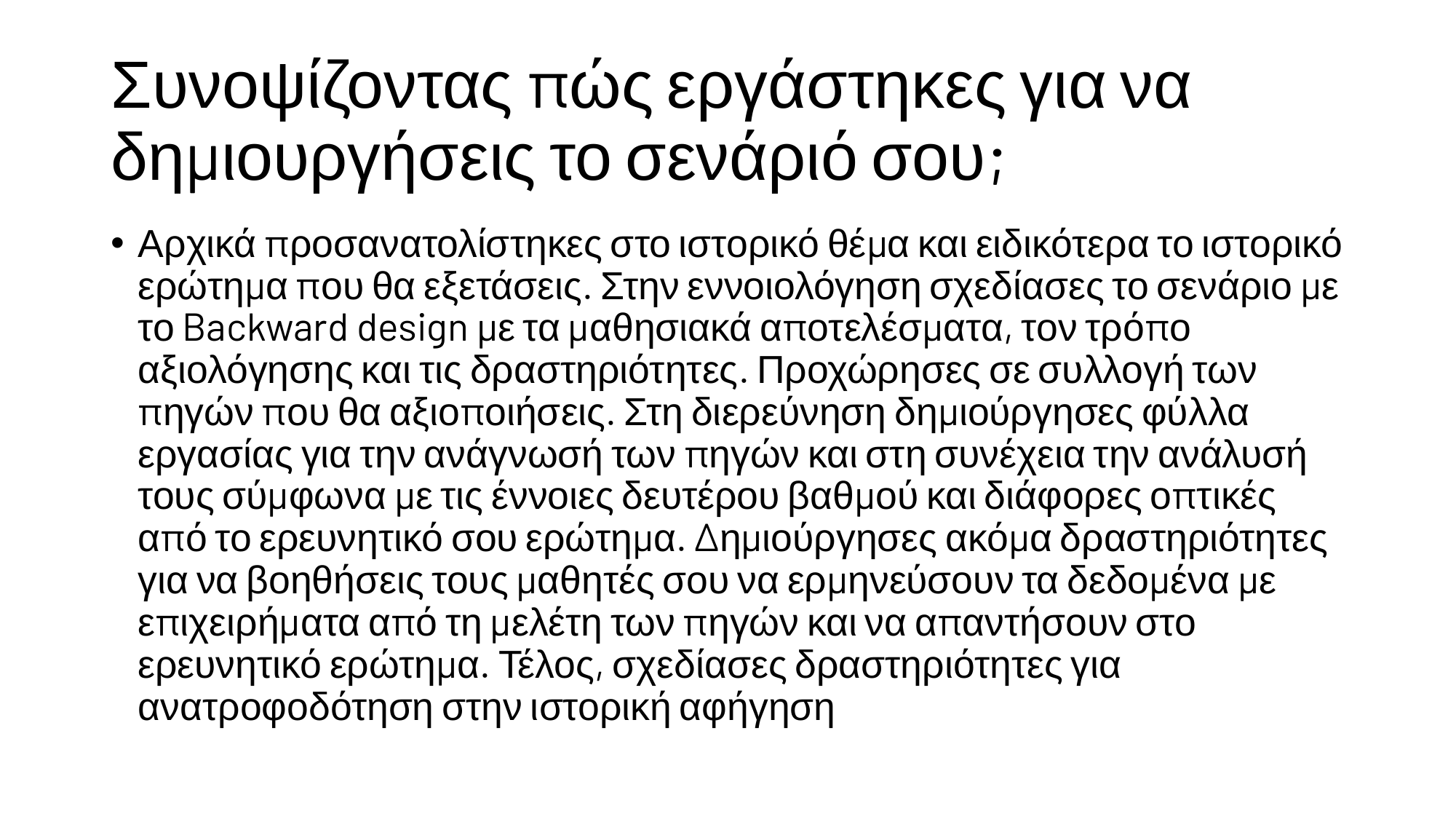

# Συνοψίζοντας πώς εργάστηκες για να δημιουργήσεις το σενάριό σου;
Αρχικά προσανατολίστηκες στο ιστορικό θέμα και ειδικότερα το ιστορικό ερώτημα που θα εξετάσεις. Στην εννοιολόγηση σχεδίασες το σενάριο με το Backward design με τα μαθησιακά αποτελέσματα, τον τρόπο αξιολόγησης και τις δραστηριότητες. Προχώρησες σε συλλογή των πηγών που θα αξιοποιήσεις. ​​Στη διερεύνηση δημιούργησες φύλλα εργασίας για την ανάγνωσή των πηγών και στη συνέχεια την ανάλυσή τους σύμφωνα με τις έννοιες δευτέρου βαθμού και διάφορες οπτικές από το ερευνητικό σου ερώτημα. Δημιούργησες ακόμα δραστηριότητες για να βοηθήσεις τους μαθητές σου να ερμηνεύσουν τα δεδομένα με επιχειρήματα από τη μελέτη των πηγών και να απαντήσουν στο ερευνητικό ερώτημα. Τέλος, σχεδίασες δραστηριότητες για ανατροφοδότηση στην ιστορική αφήγηση